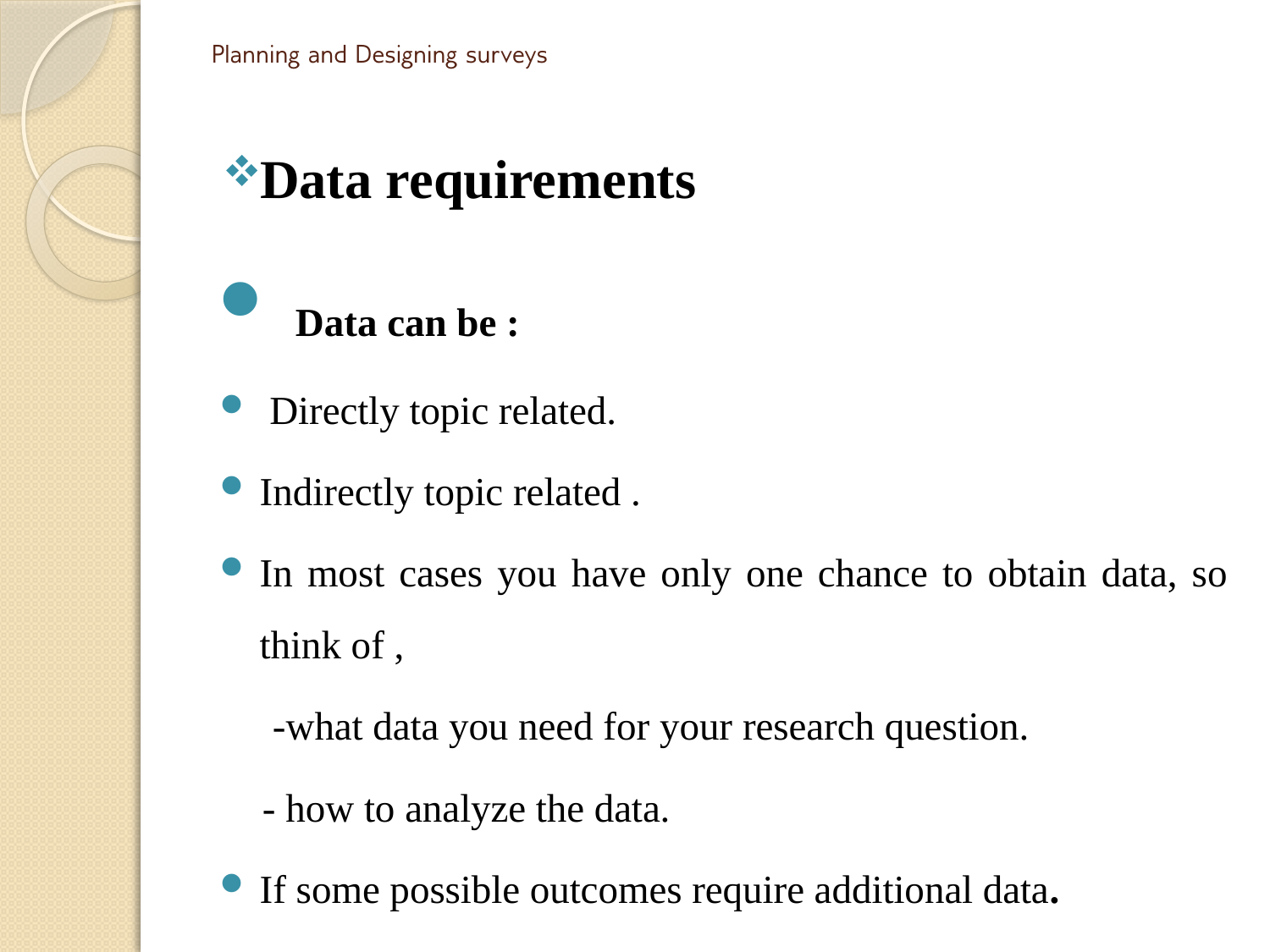

# Planning and Designing surveys
Data requirements
 Data can be :
 Directly topic related.
Indirectly topic related .
In most cases you have only one chance to obtain data, so think of ,
     -what data you need for your research question.
    - how to analyze the data.
If some possible outcomes require additional data.